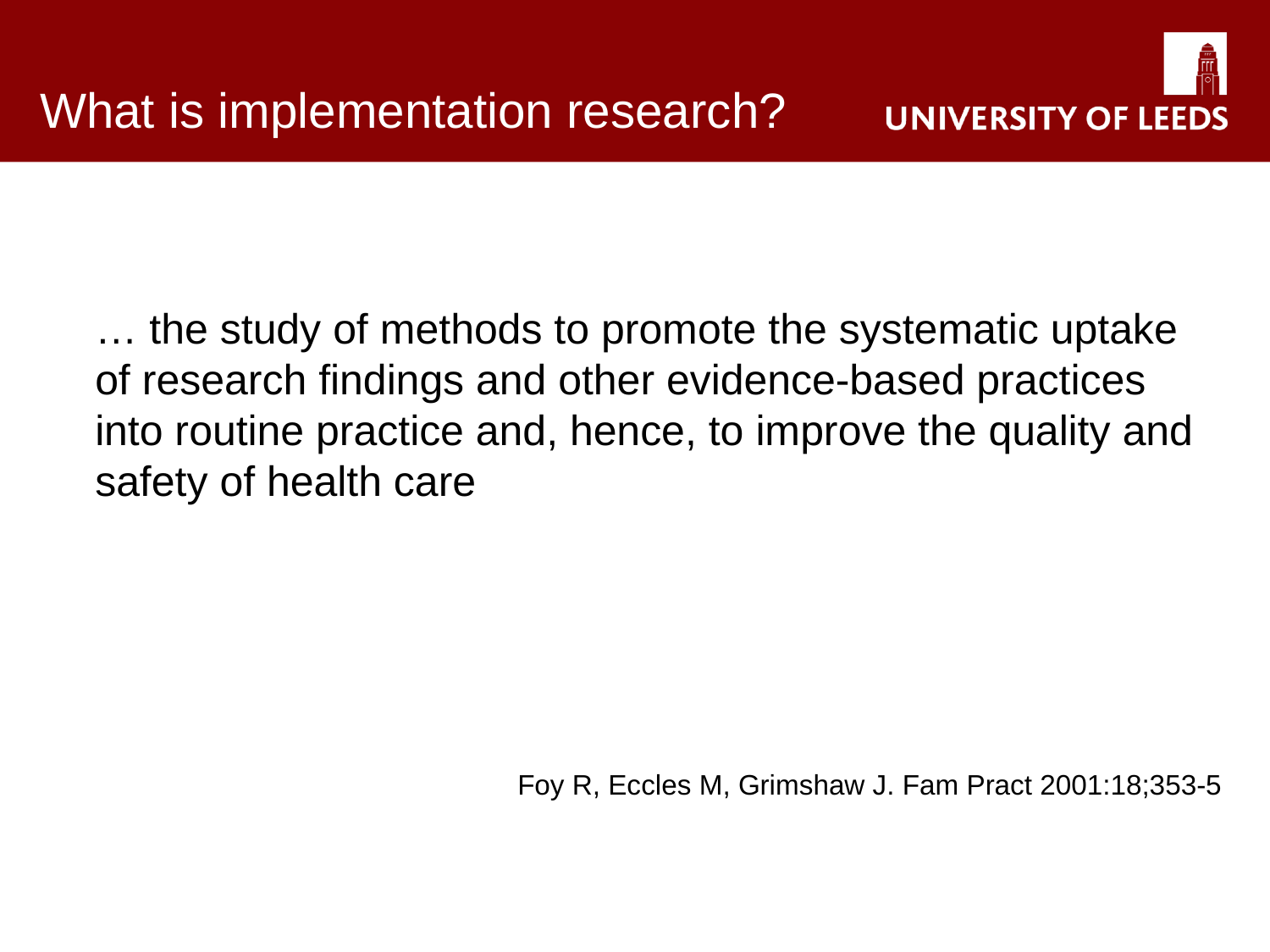

# What is implementation research?
	… the study of methods to promote the systematic uptake of research findings and other evidence-based practices into routine practice and, hence, to improve the quality and safety of health care

Foy R, Eccles M, Grimshaw J. Fam Pract 2001:18;353-5